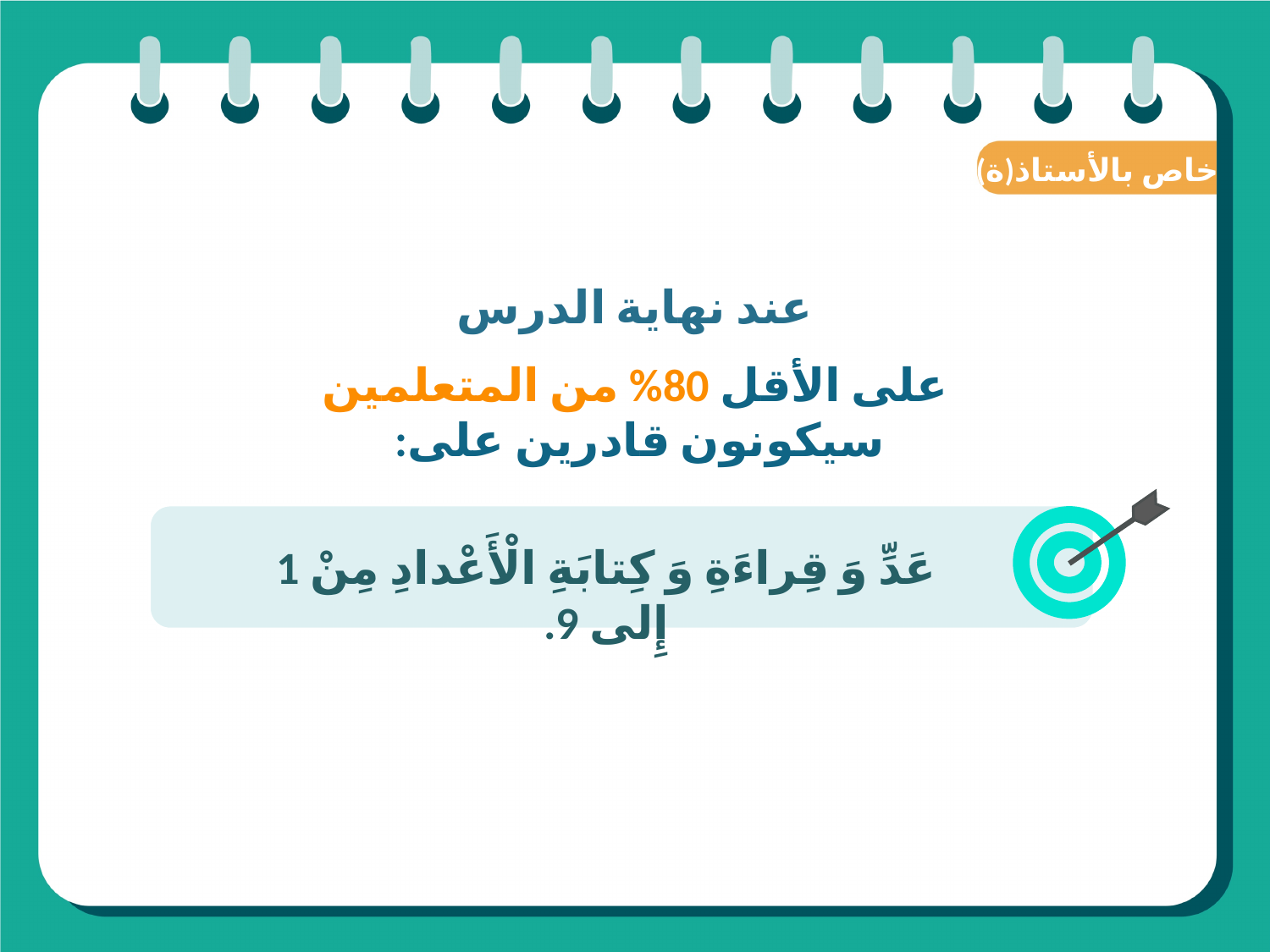

(ة)خاص بالأستاذ
عند نهاية الدرس
على الأقل 80% من المتعلمين سيكونون قادرين على:

عَدِّ وَ قِراءَةِ وَ كِتابَةِ الْأَعْدادِ مِنْ 1 إِلى 9.